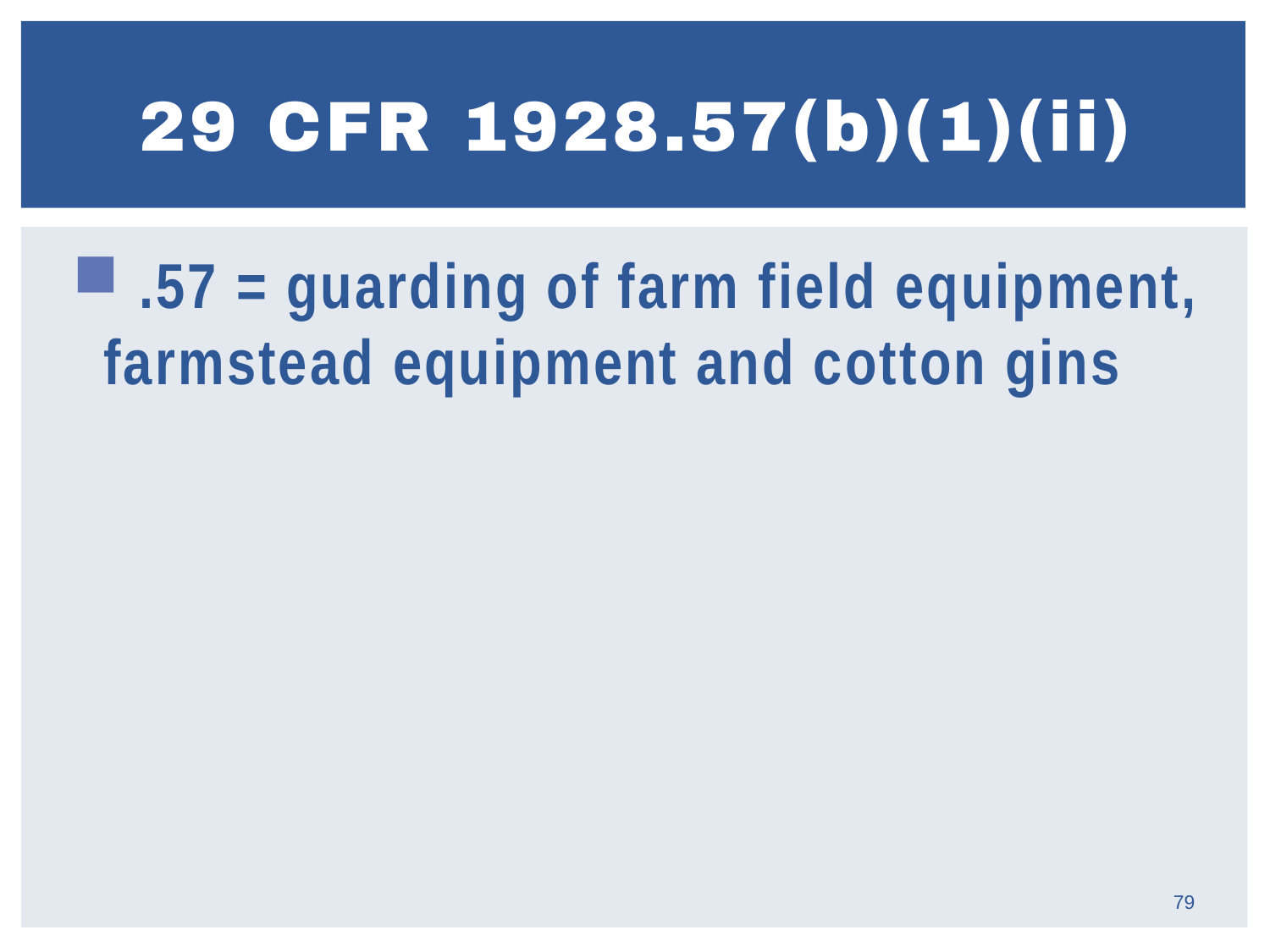

# 29 CFR 1928.57(b)(1)(ii)
 .57 = guarding of farm field equipment, farmstead equipment and cotton gins
79